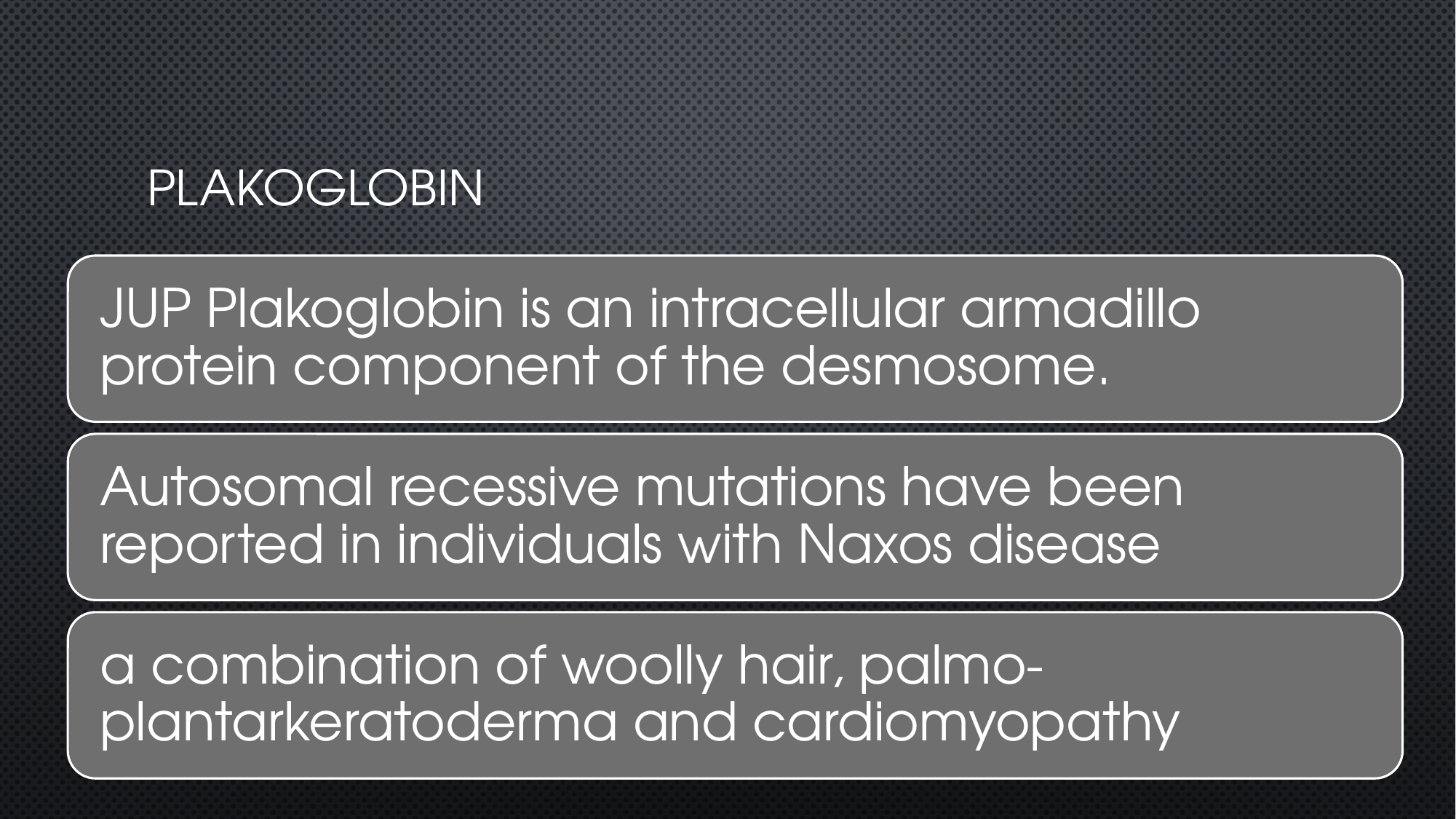

# Plakoglobin
JUP Plakoglobin is an intracellular armadillo protein component of the desmosome.
Autosomal recessive mutations have been reported in individuals with Naxos disease
a combination of woolly hair, palmo-plantarkeratoderma and cardiomyopathy